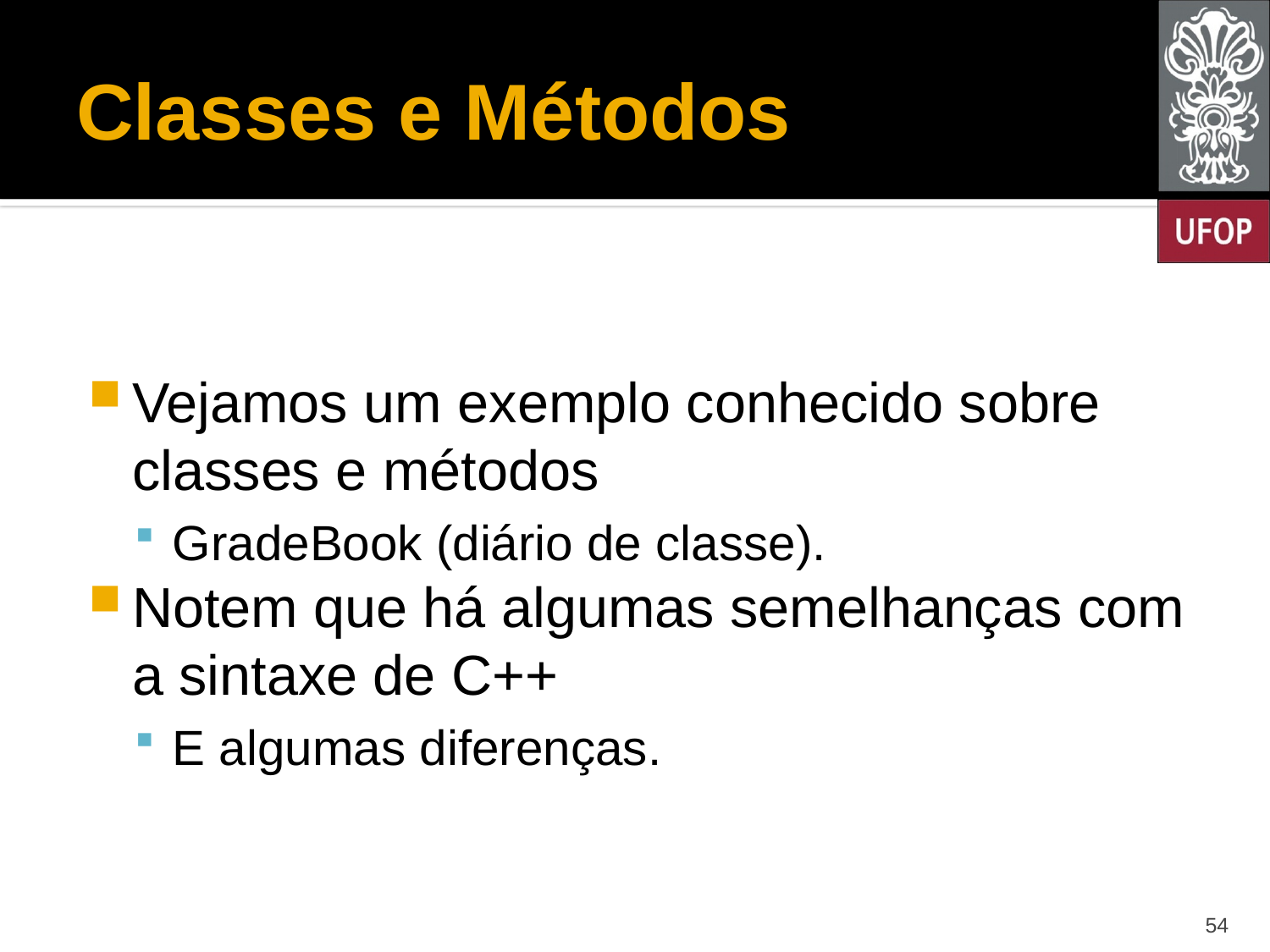

# Classes e Métodos
Vejamos um exemplo conhecido sobre classes e métodos
GradeBook (diário de classe).
Notem que há algumas semelhanças com a sintaxe de C++
E algumas diferenças.
54